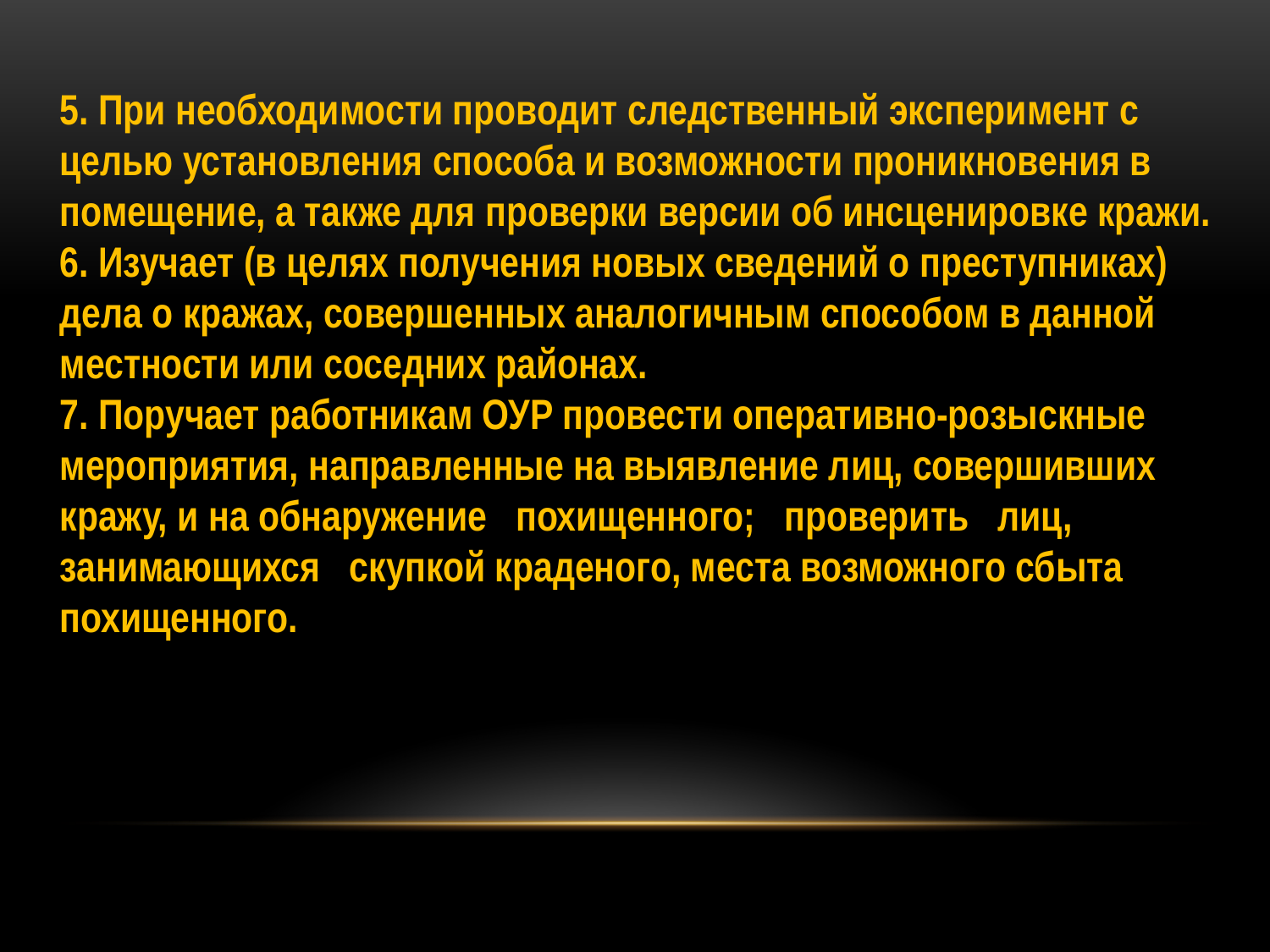

5. При необходимости проводит следственный эксперимент с целью установления способа и возможности проникновения в помещение, а также для проверки версии об инсценировке кражи.
6. Изучает (в целях получения новых сведений о преступниках) дела о кражах, совершенных аналогичным способом в данной местности или соседних районах.
7. Поручает работникам ОУР провести оперативно-розыскные мероприятия, направленные на выявление лиц, совершивших кражу, и на обнаружение   похищенного;   проверить   лиц,   занимающихся   скупкой краденого, места возможного сбыта похищенного.